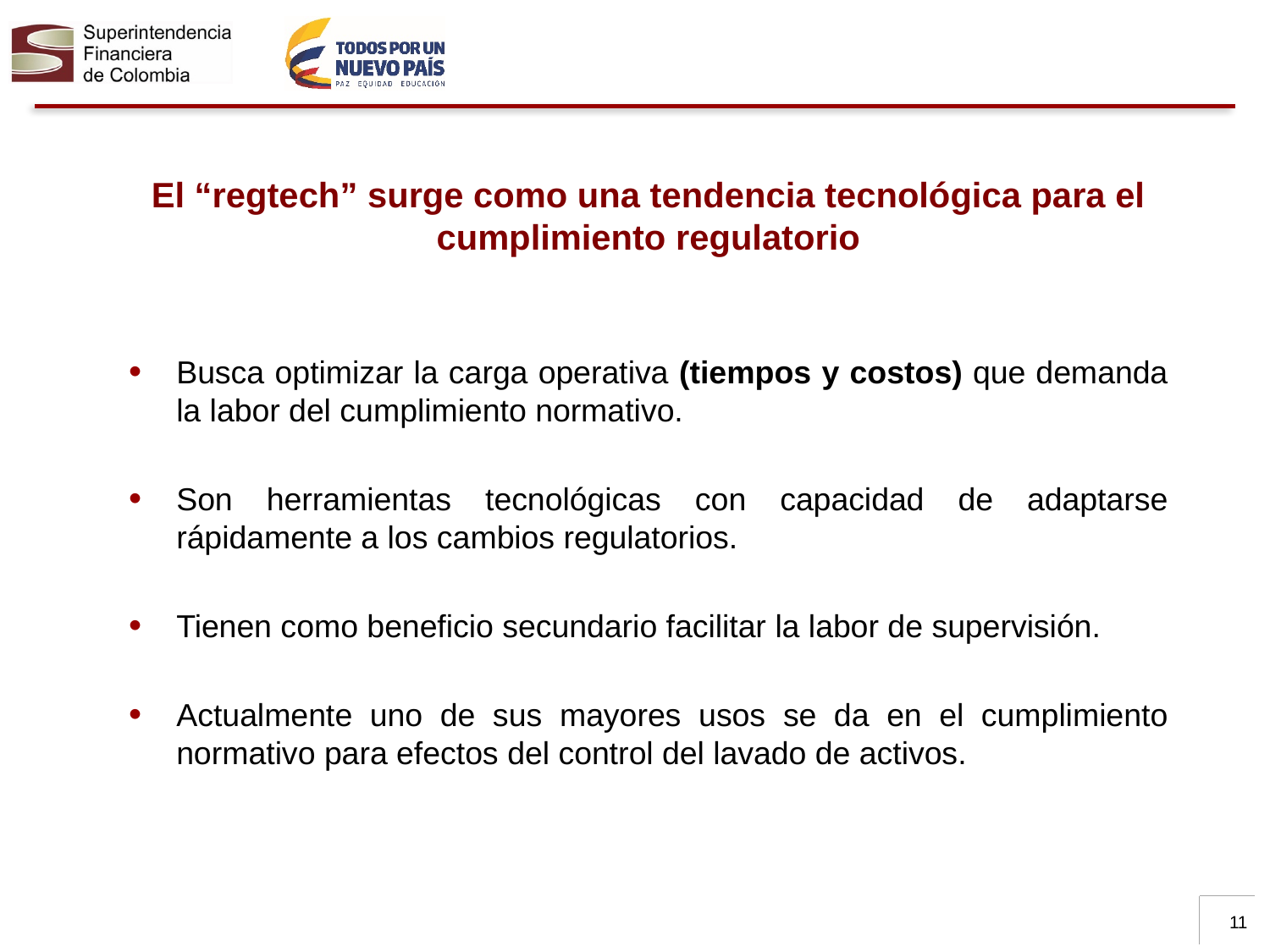

El “regtech” surge como una tendencia tecnológica para el cumplimiento regulatorio

Busca optimizar la carga operativa (tiempos y costos) que demanda la labor del cumplimiento normativo.

Son herramientas tecnológicas con capacidad de adaptarse rápidamente a los cambios regulatorios.

Tienen como beneficio secundario facilitar la labor de supervisión.

Actualmente uno de sus mayores usos se da en el cumplimiento normativo para efectos del control del lavado de activos.

11